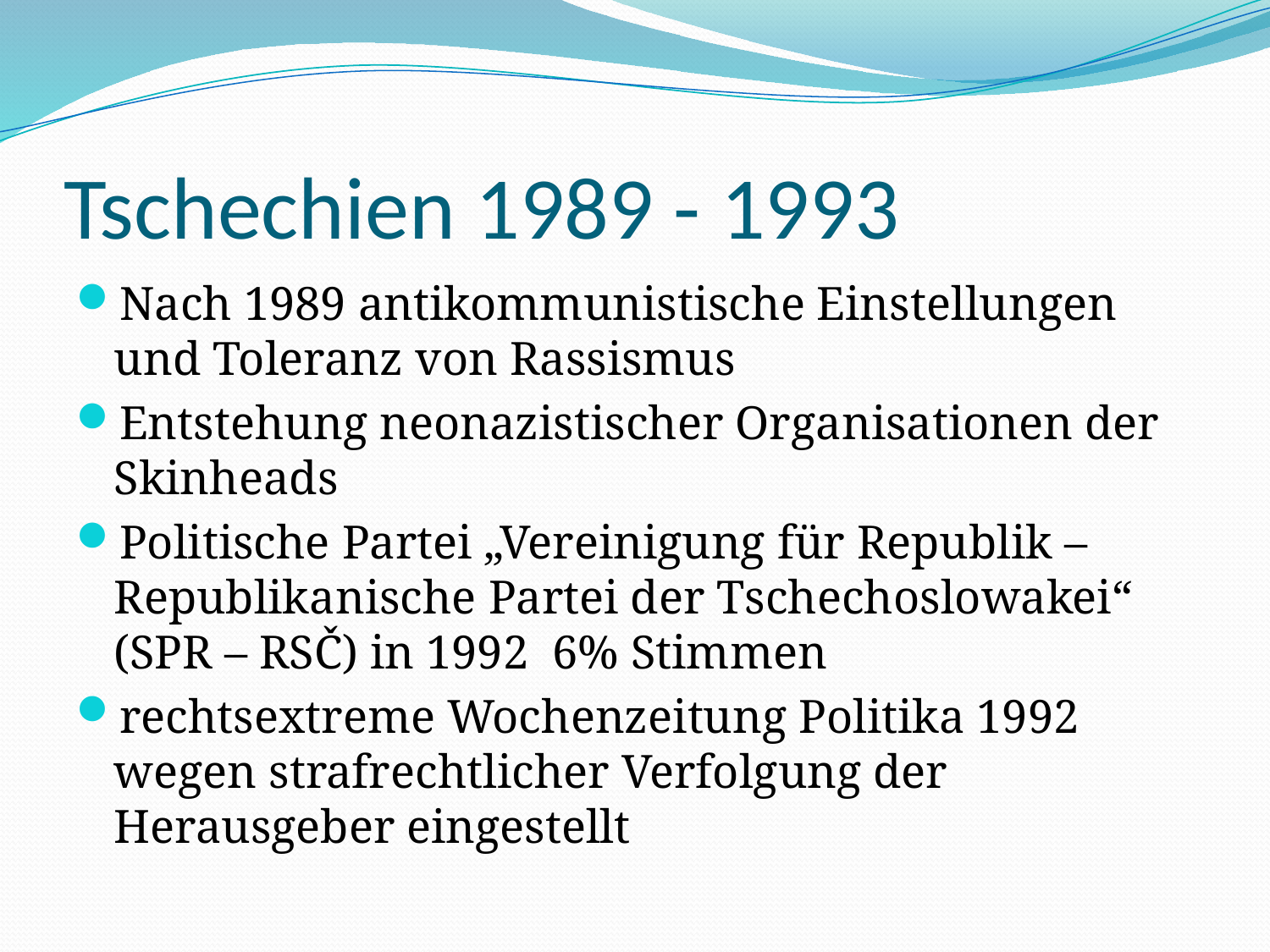

# Tschechien 1989 - 1993
Nach 1989 antikommunistische Einstellungen und Toleranz von Rassismus
Entstehung neonazistischer Organisationen der Skinheads
Politische Partei „Vereinigung für Republik – Republikanische Partei der Tschechoslowakei“ (SPR – RSČ) in 1992  6% Stimmen
rechtsextreme Wochenzeitung Politika 1992 wegen strafrechtlicher Verfolgung der Herausgeber eingestellt